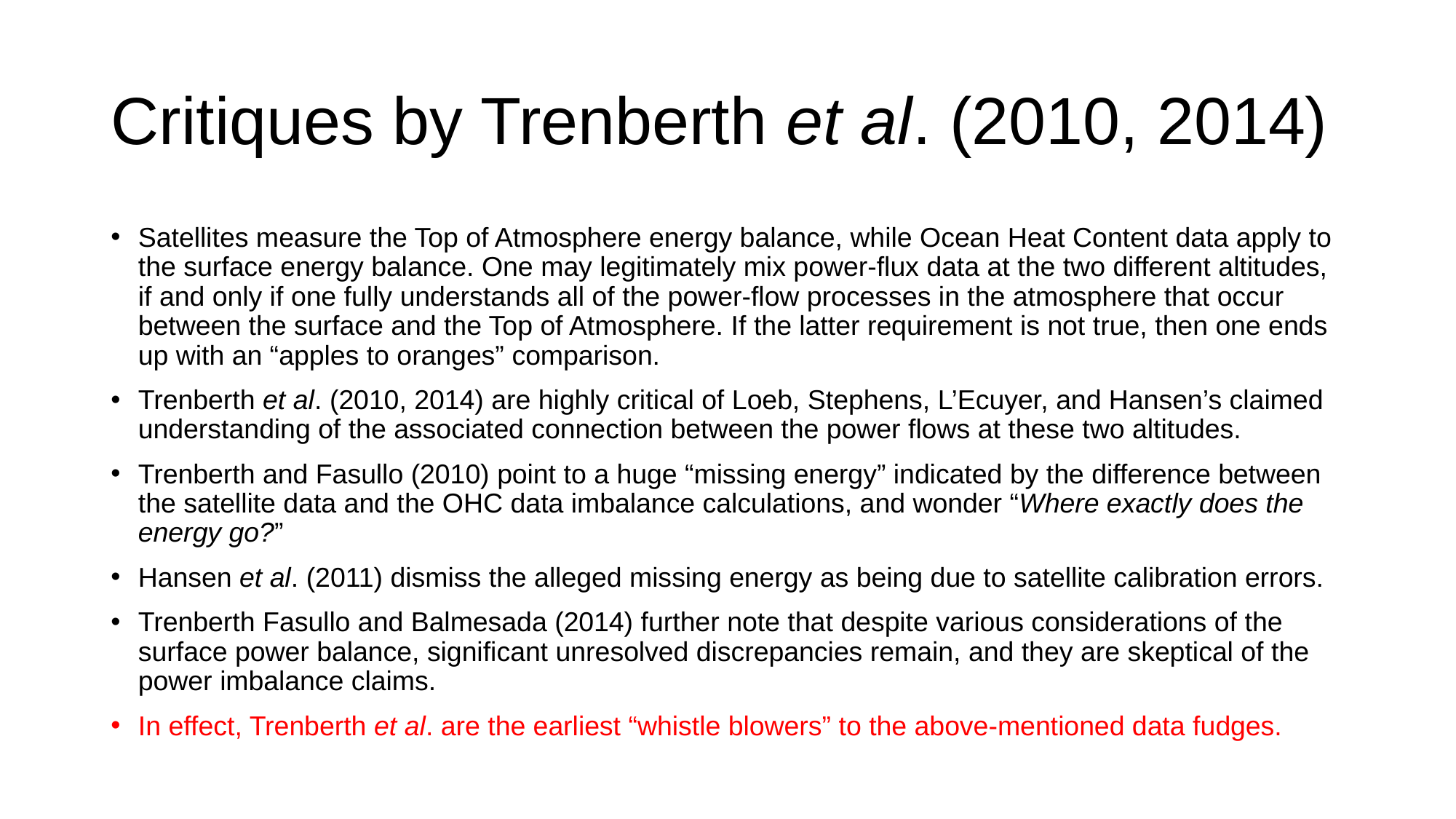

# Critiques by Trenberth et al. (2010, 2014)
Satellites measure the Top of Atmosphere energy balance, while Ocean Heat Content data apply to  the surface energy balance. One may legitimately mix power-flux data at the two different altitudes, if and only if one fully understands all of the power-flow processes in the atmosphere that occur between the surface and the Top of Atmosphere. If the latter requirement is not true, then one ends up with an “apples to oranges” comparison.
Trenberth et al. (2010, 2014) are highly critical of Loeb, Stephens, L’Ecuyer, and Hansen’s claimed understanding of the associated connection between the power flows at these two altitudes.
Trenberth and Fasullo (2010) point to a huge “missing energy” indicated by the difference between the satellite data and the OHC data imbalance calculations, and wonder “Where exactly does the energy go?”
Hansen et al. (2011) dismiss the alleged missing energy as being due to satellite calibration errors.
Trenberth Fasullo and Balmesada (2014) further note that despite various considerations of the surface power balance, significant unresolved discrepancies remain, and they are skeptical of the power imbalance claims.
In effect, Trenberth et al. are the earliest “whistle blowers” to the above-mentioned data fudges.